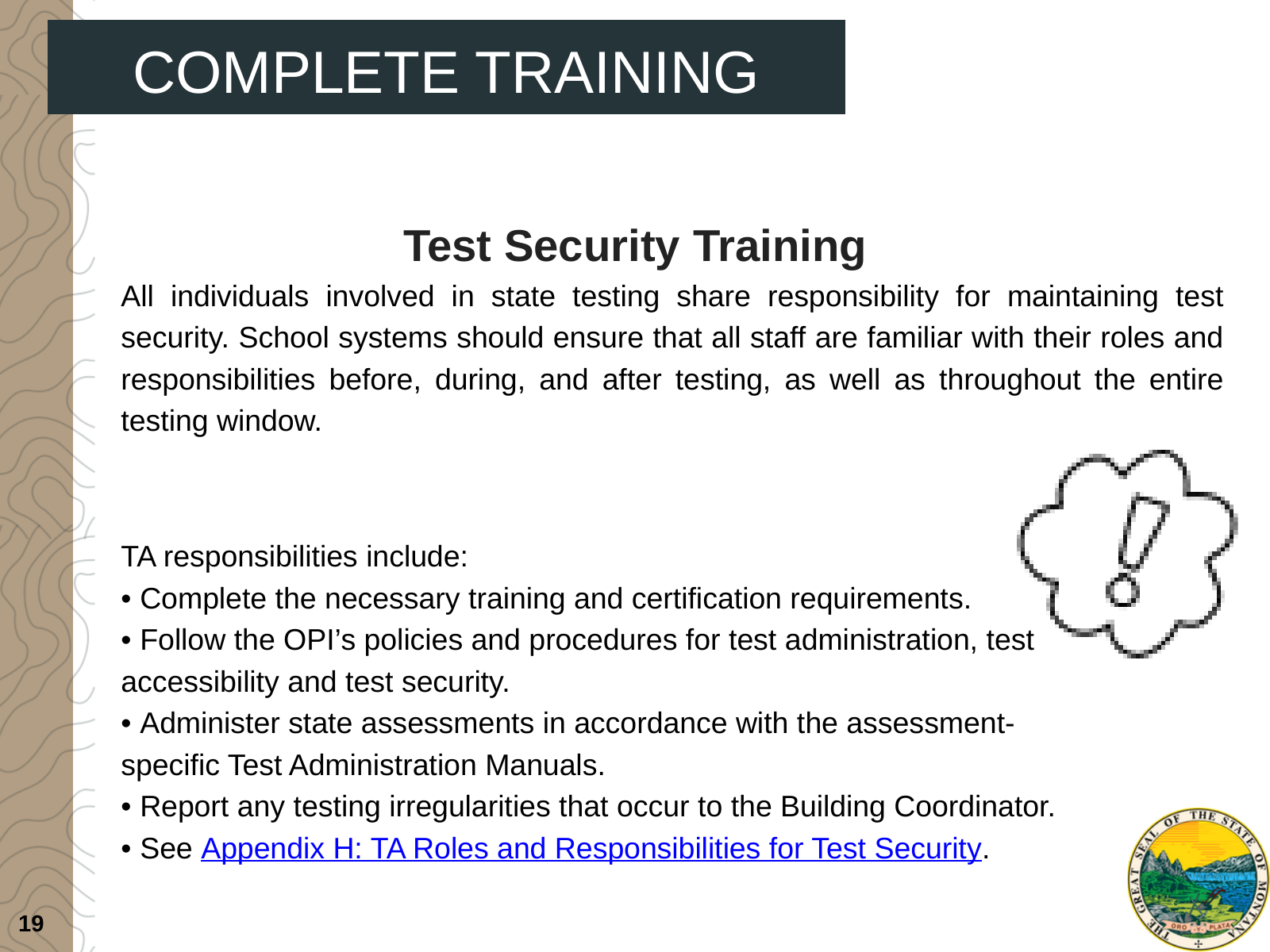

COMPLETE TRAINING

Test Security Training
All individuals involved in state testing share responsibility for maintaining test security. School systems should ensure that all staff are familiar with their roles and responsibilities before, during, and after testing, as well as throughout the entire testing window.

TA responsibilities include:
• Complete the necessary training and certification requirements.
• Follow the OPI’s policies and procedures for test administration, test accessibility and test security.
• Administer state assessments in accordance with the assessment-specific Test Administration Manuals.
• Report any testing irregularities that occur to the Building Coordinator.
• See Appendix H: TA Roles and Responsibilities for Test Security.

19